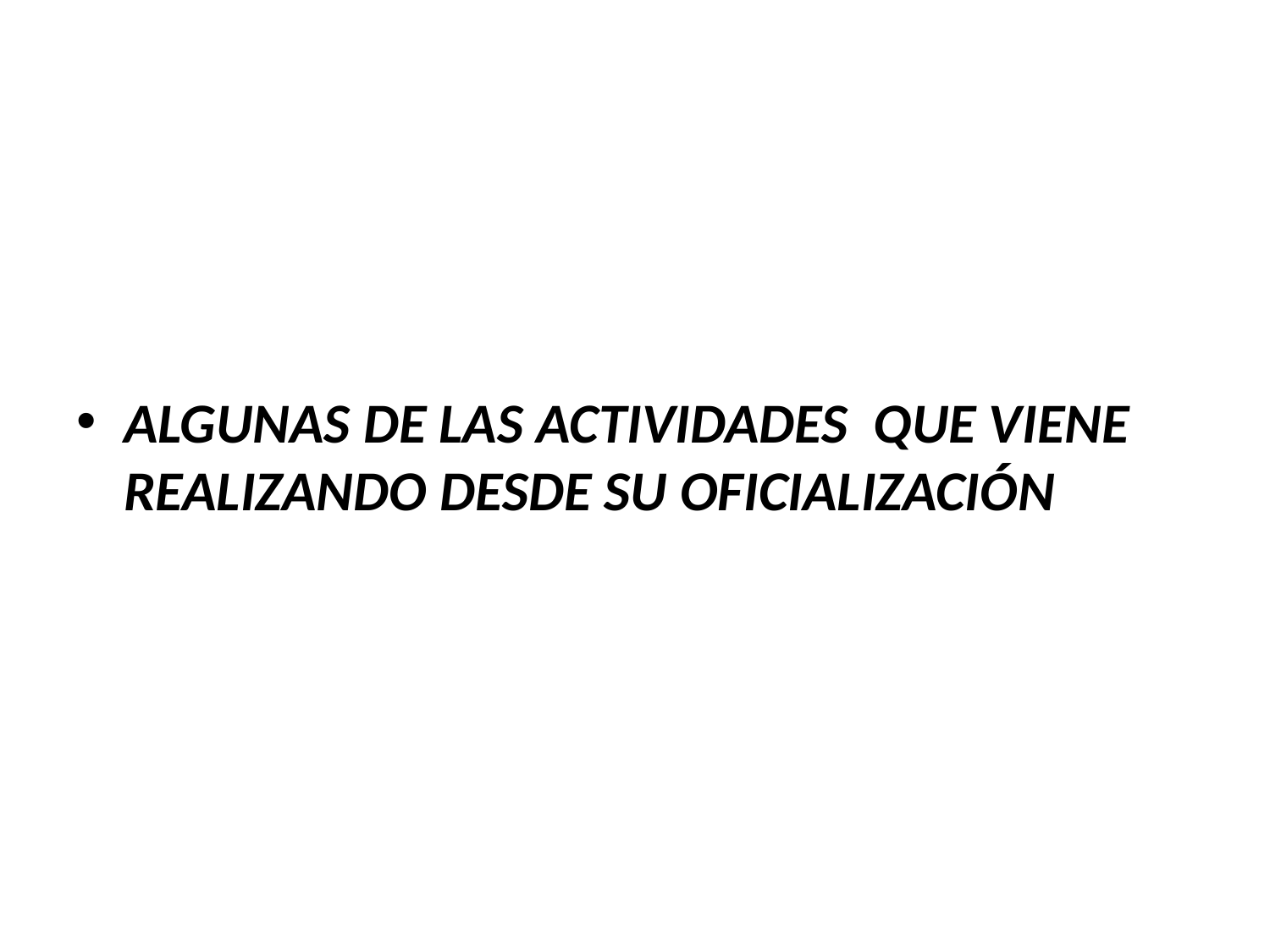

ALGUNAS DE LAS ACTIVIDADES  QUE VIENE REALIZANDO DESDE SU OFICIALIZACIÓN